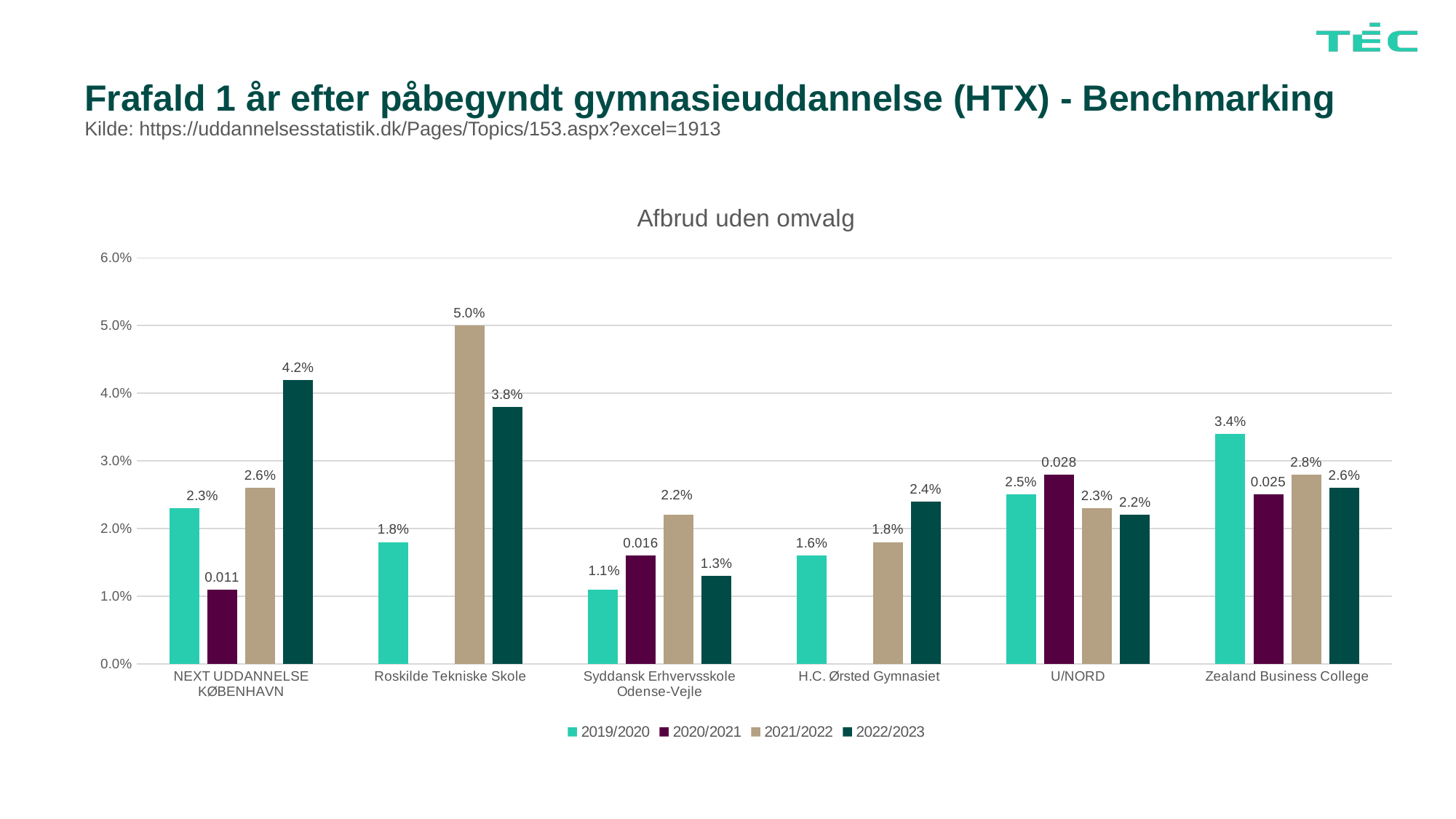

# Frafald 1 år efter påbegyndt gymnasieuddannelse (HTX) - Benchmarking Kilde: https://uddannelsesstatistik.dk/Pages/Topics/153.aspx?excel=1913

### Chart: Afbrud uden omvalg

| Category | 2019/2020 | 2020/2021 | 2021/2022 | 2022/2023 |
|---|---|---|---|---|
| NEXT UDDANNELSE KØBENHAVN | 0.023 | 0.011 | 0.026 | 0.042 |
| Roskilde Tekniske Skole | 0.018 | None | 0.05 | 0.038 |
| Syddansk Erhvervsskole Odense-Vejle | 0.011 | 0.016 | 0.022 | 0.013 |
| H.C. Ørsted Gymnasiet | 0.016 | None | 0.018 | 0.024 |
| U/NORD | 0.025 | 0.028 | 0.023 | 0.022 |
| Zealand Business College | 0.034 | 0.025 | 0.028 | 0.026 |